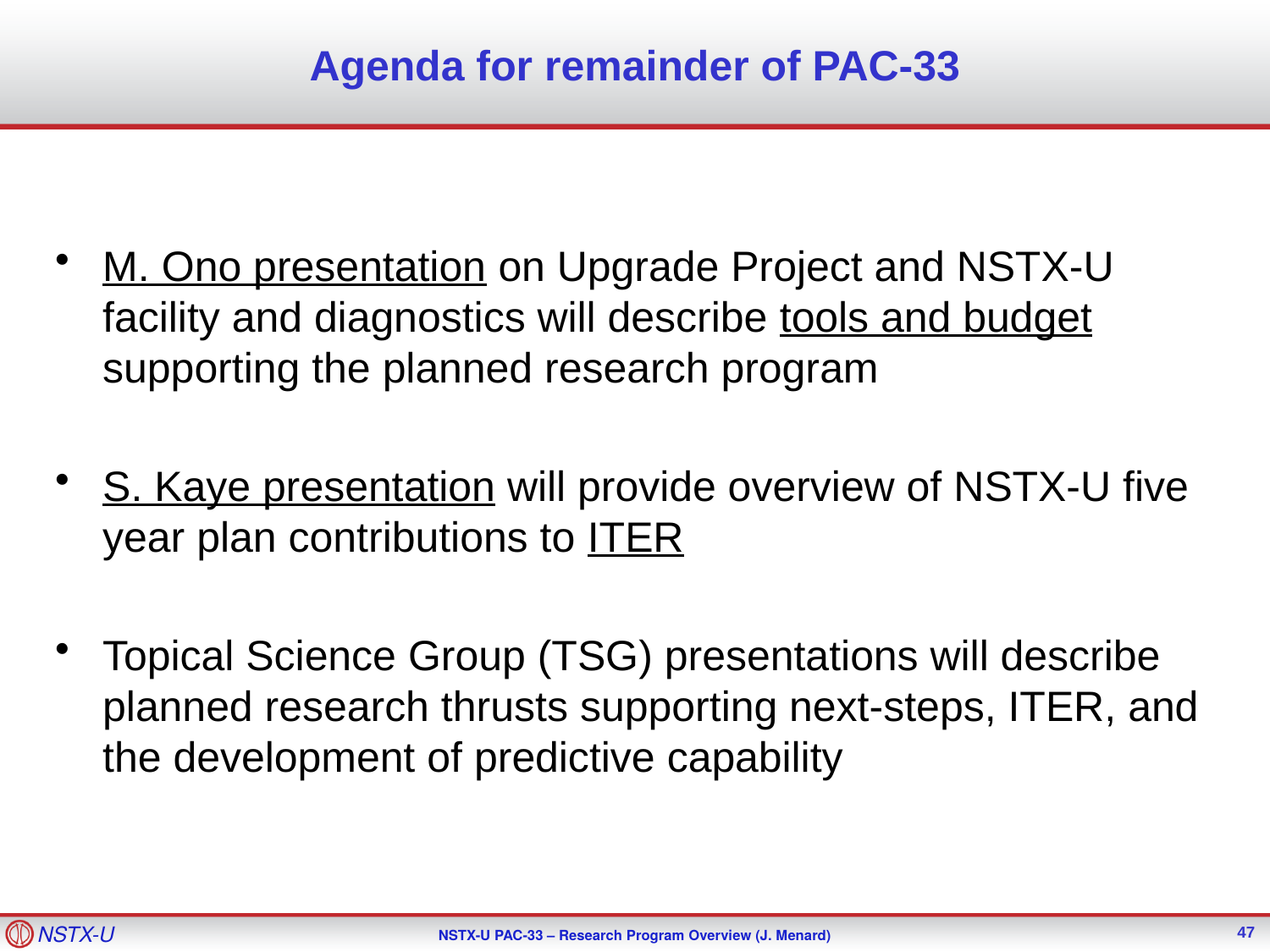

# Agenda for remainder of PAC-33
M. Ono presentation on Upgrade Project and NSTX-U facility and diagnostics will describe tools and budget supporting the planned research program

S. Kaye presentation will provide overview of NSTX-U five year plan contributions to ITER

Topical Science Group (TSG) presentations will describe planned research thrusts supporting next-steps, ITER, and the development of predictive capability
47